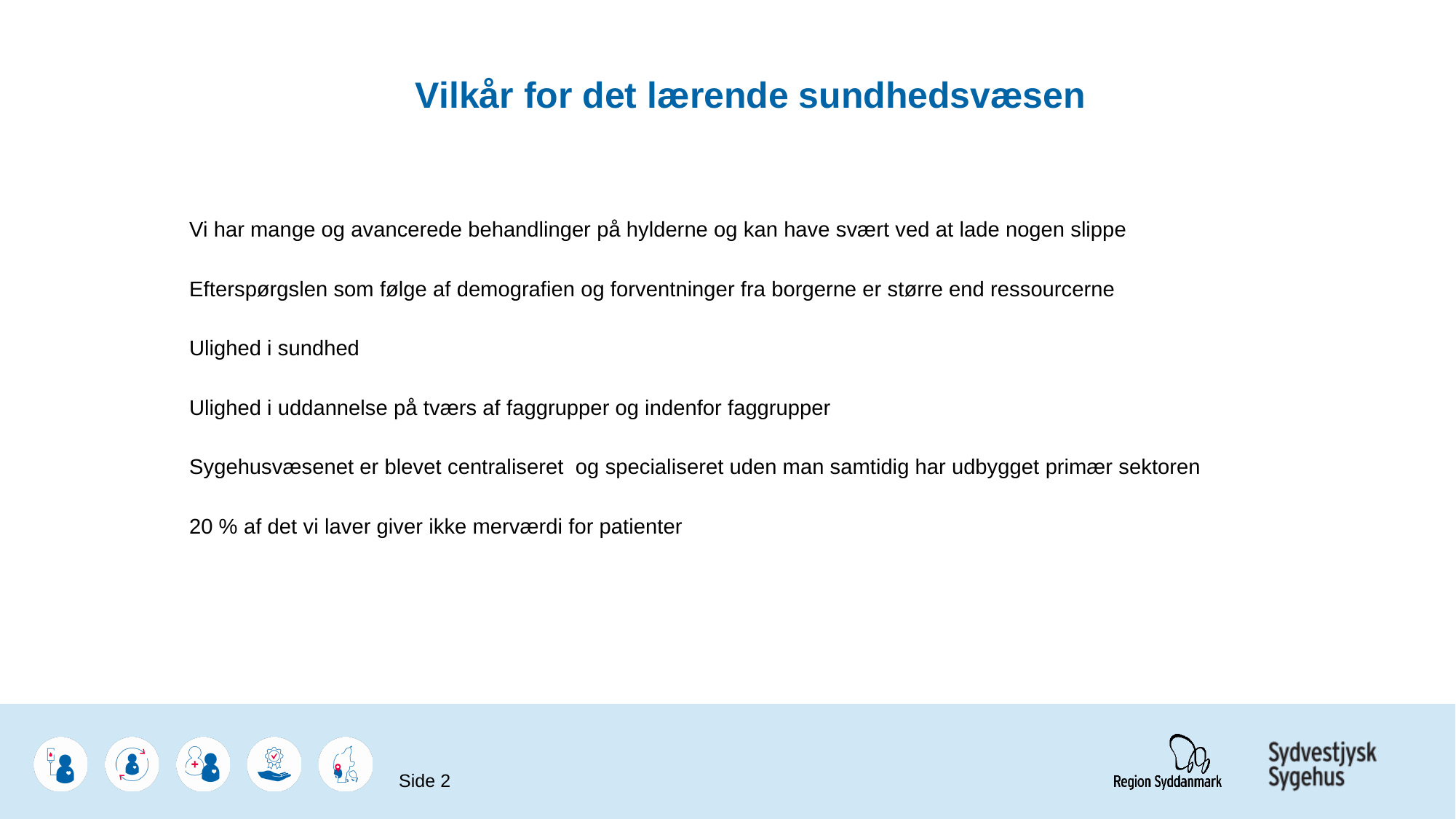

Vilkår for det lærende sundhedsvæsen

Vi har mange og avancerede behandlinger på hylderne og kan have svært ved at lade nogen slippe

Efterspørgslen som følge af demografien og forventninger fra borgerne er større end ressourcerne

Ulighed i sundhed

Ulighed i uddannelse på tværs af faggrupper og indenfor faggrupper

Sygehusvæsenet er blevet centraliseret  og specialiseret uden man samtidig har udbygget primær sektoren

20 % af det vi laver giver ikke merværdi for patienter

Side 2